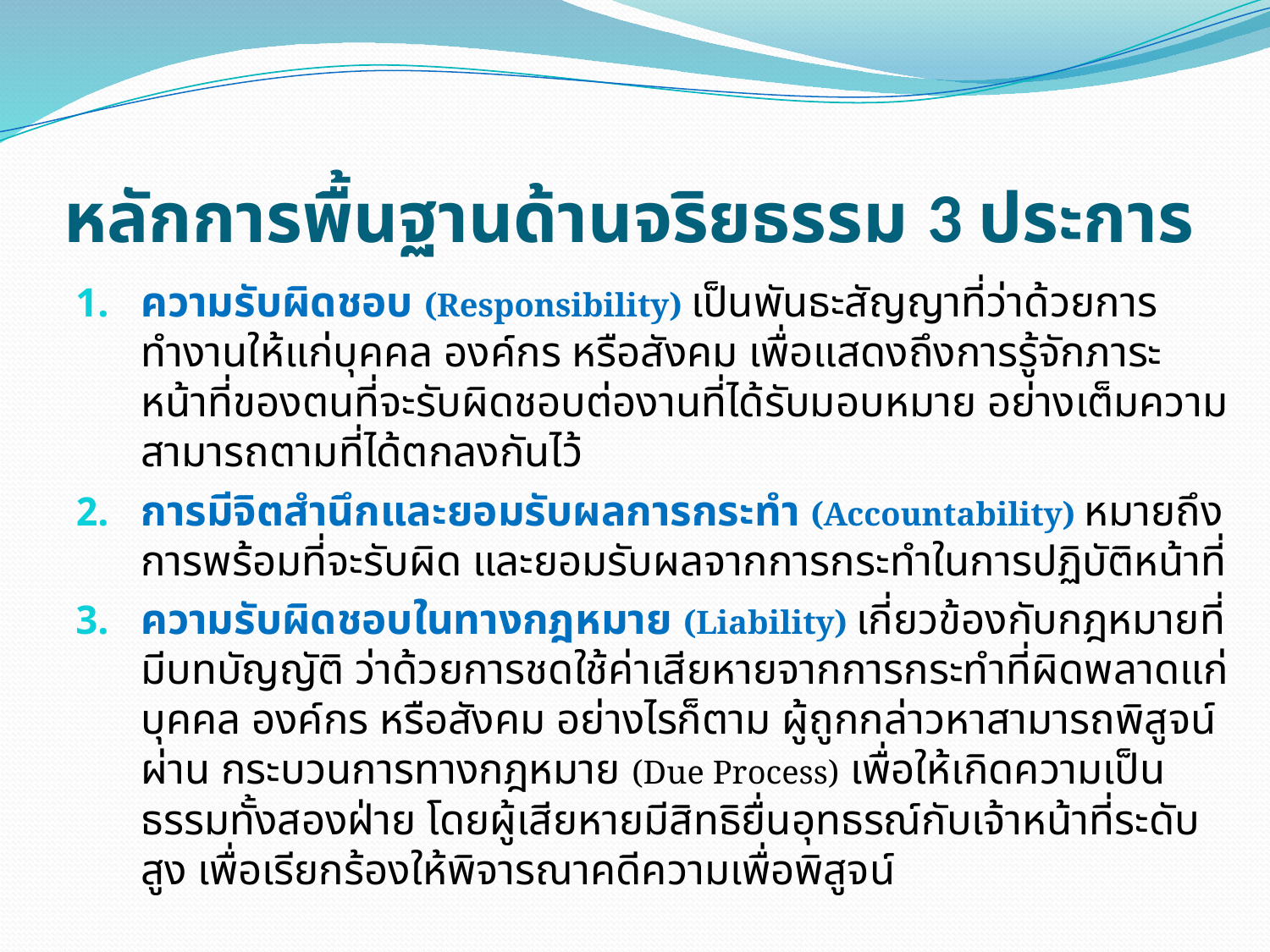

# หลักการพื้นฐานด้านจริยธรรม 3 ประการ
ความรับผิดชอบ (Responsibility) เป็นพันธะสัญญาที่ว่าด้วยการทำงานให้แก่บุคคล องค์กร หรือสังคม เพื่อแสดงถึงการรู้จักภาระหน้าที่ของตนที่จะรับผิดชอบต่องานที่ได้รับมอบหมาย อย่างเต็มความสามารถตามที่ได้ตกลงกันไว้
การมีจิตสำนึกและยอมรับผลการกระทำ (Accountability) หมายถึงการพร้อมที่จะรับผิด และยอมรับผลจากการกระทำในการปฏิบัติหน้าที่
ความรับผิดชอบในทางกฎหมาย (Liability) เกี่ยวข้องกับกฎหมายที่มีบทบัญญัติ ว่าด้วยการชดใช้ค่าเสียหายจากการกระทำที่ผิดพลาดแก่บุคคล องค์กร หรือสังคม อย่างไรก็ตาม ผู้ถูกกล่าวหาสามารถพิสูจน์ผ่าน กระบวนการทางกฎหมาย (Due Process) เพื่อให้เกิดความเป็นธรรมทั้งสองฝ่าย โดยผู้เสียหายมีสิทธิยื่นอุทธรณ์กับเจ้าหน้าที่ระดับสูง เพื่อเรียกร้องให้พิจารณาคดีความเพื่อพิสูจน์